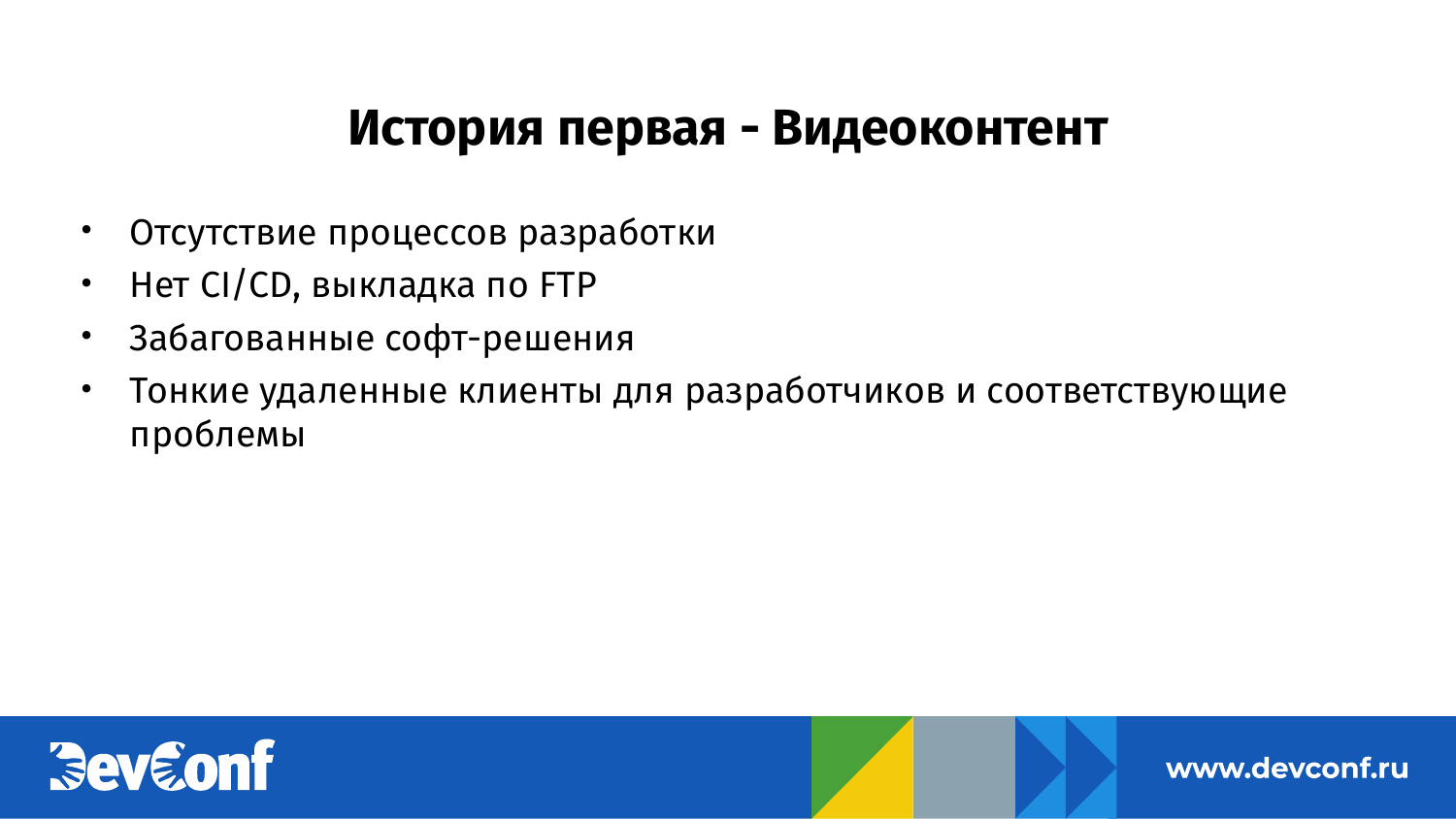

# История первая - Видеоконтент
Отсутствие процессов разработки
Нет CI/CD, выкладка по FTP
Забагованные софт-решения
Тонкие удаленные клиенты для разработчиков и соответствующие проблемы